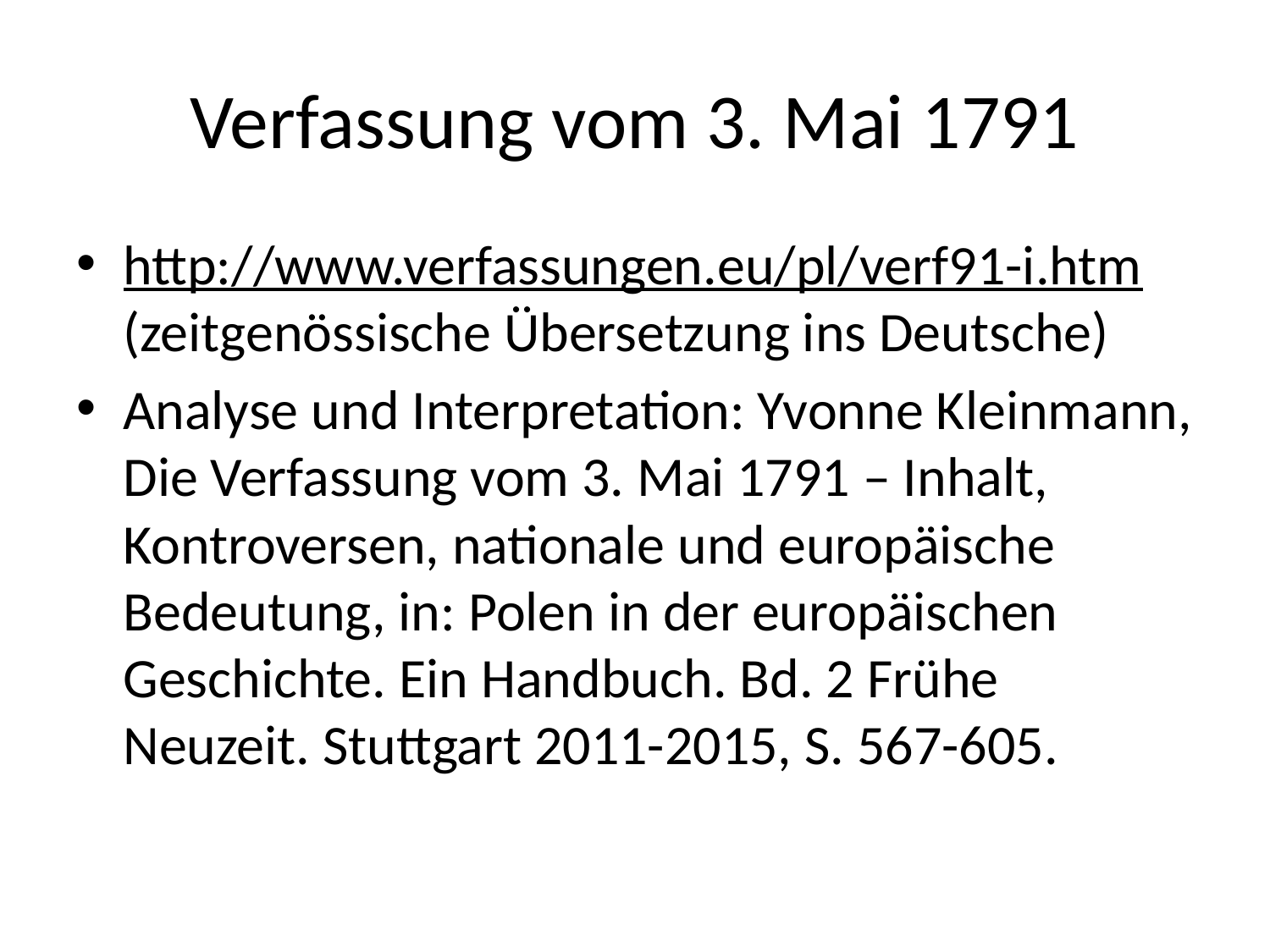

# Verfassung vom 3. Mai 1791
http://www.verfassungen.eu/pl/verf91-i.htm (zeitgenössische Übersetzung ins Deutsche)
Analyse und Interpretation: Yvonne Kleinmann, Die Verfassung vom 3. Mai 1791 – Inhalt, Kontroversen, nationale und europäische Bedeutung, in: Polen in der europäischen Geschichte. Ein Handbuch. Bd. 2 Frühe Neuzeit. Stuttgart 2011-2015, S. 567-605.